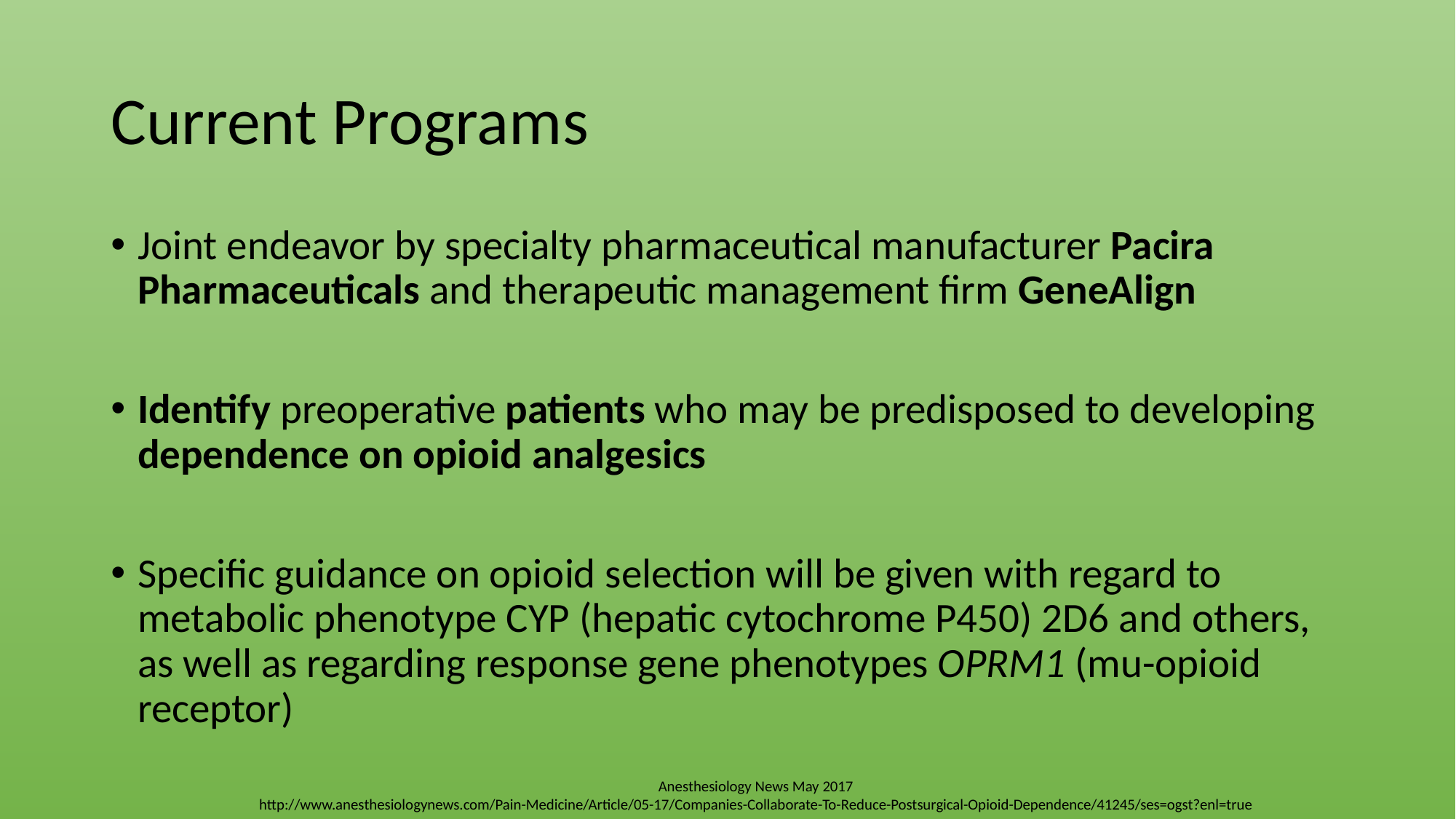

# Current Programs
Joint endeavor by specialty pharmaceutical manufacturer Pacira Pharmaceuticals and therapeutic management firm GeneAlign

Identify preoperative patients who may be predisposed to developing dependence on opioid analgesics

Specific guidance on opioid selection will be given with regard to metabolic phenotype CYP (hepatic cytochrome P450) 2D6 and others, as well as regarding response gene phenotypes OPRM1 (mu-opioid receptor)

Anesthesiology News May 2017
http://www.anesthesiologynews.com/Pain-Medicine/Article/05-17/Companies-Collaborate-To-Reduce-Postsurgical-Opioid-Dependence/41245/ses=ogst?enl=true